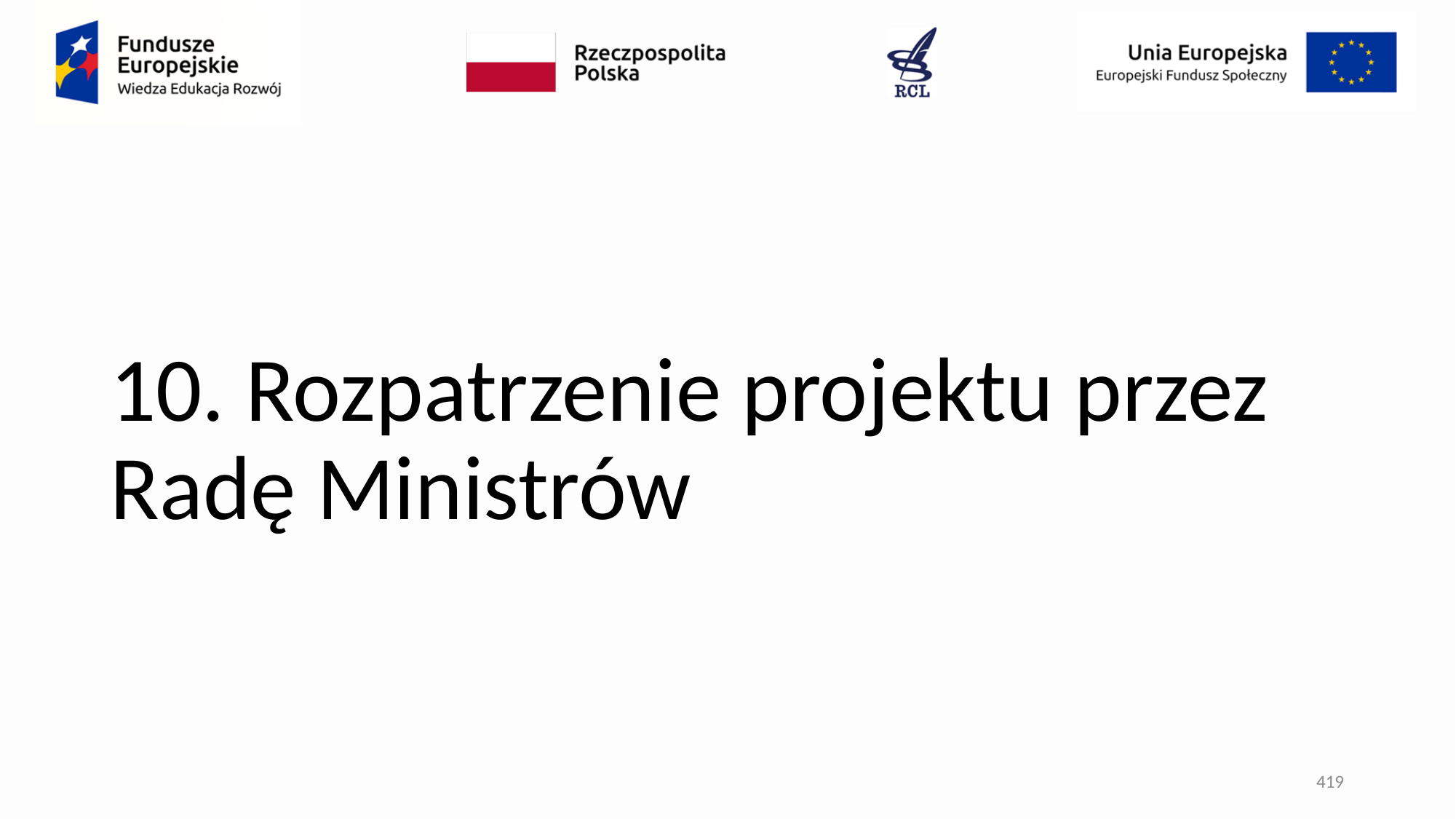

# 10. Rozpatrzenie projektu przez Radę Ministrów

419